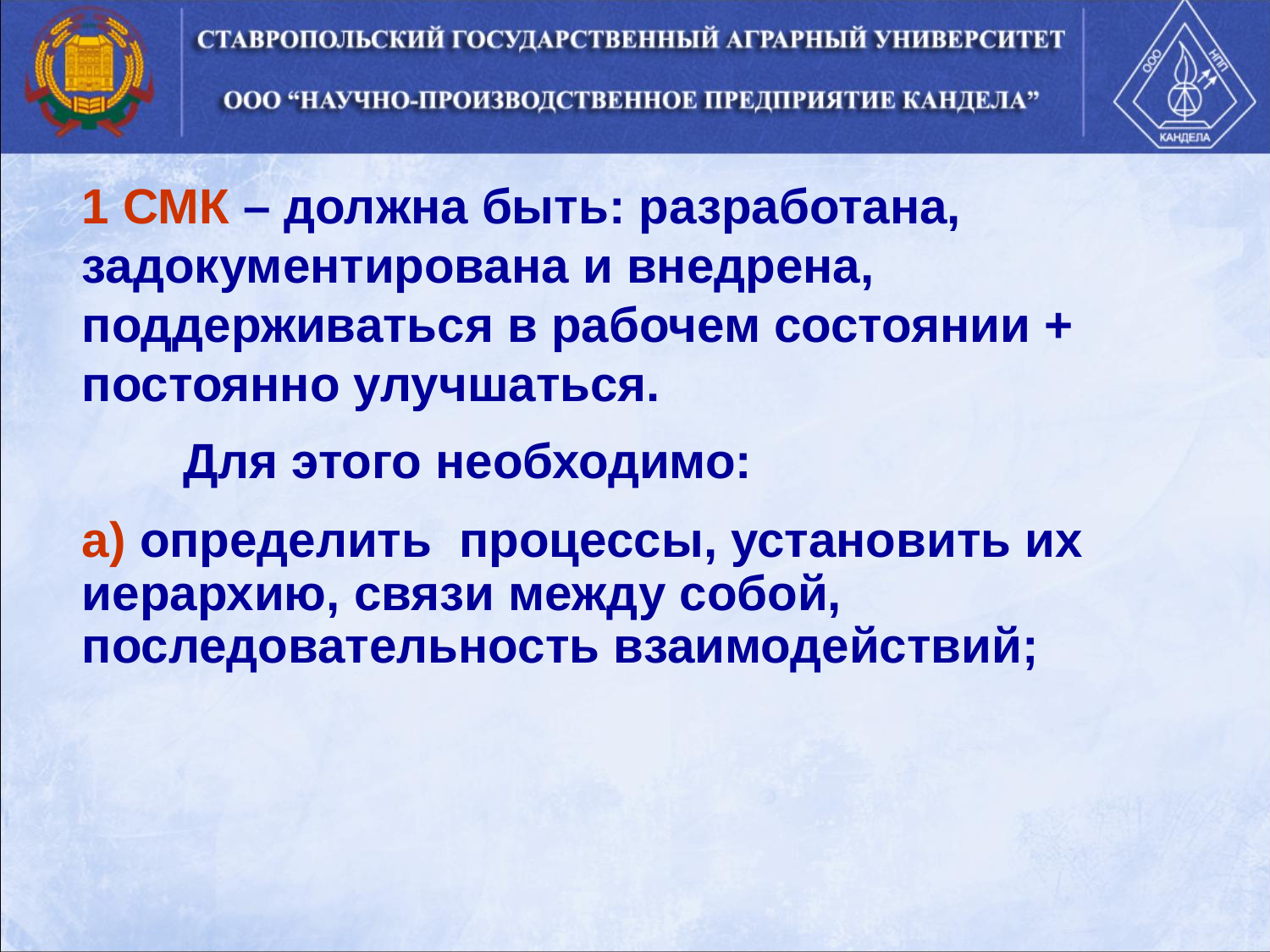

1 СМК – должна быть: разработана, задокументирована и внедрена, поддерживаться в рабочем состоянии + постоянно улучшаться.
Для этого необходимо:
а) определить  процессы, установить их иерархию, связи между собой, последовательность взаимодействий;